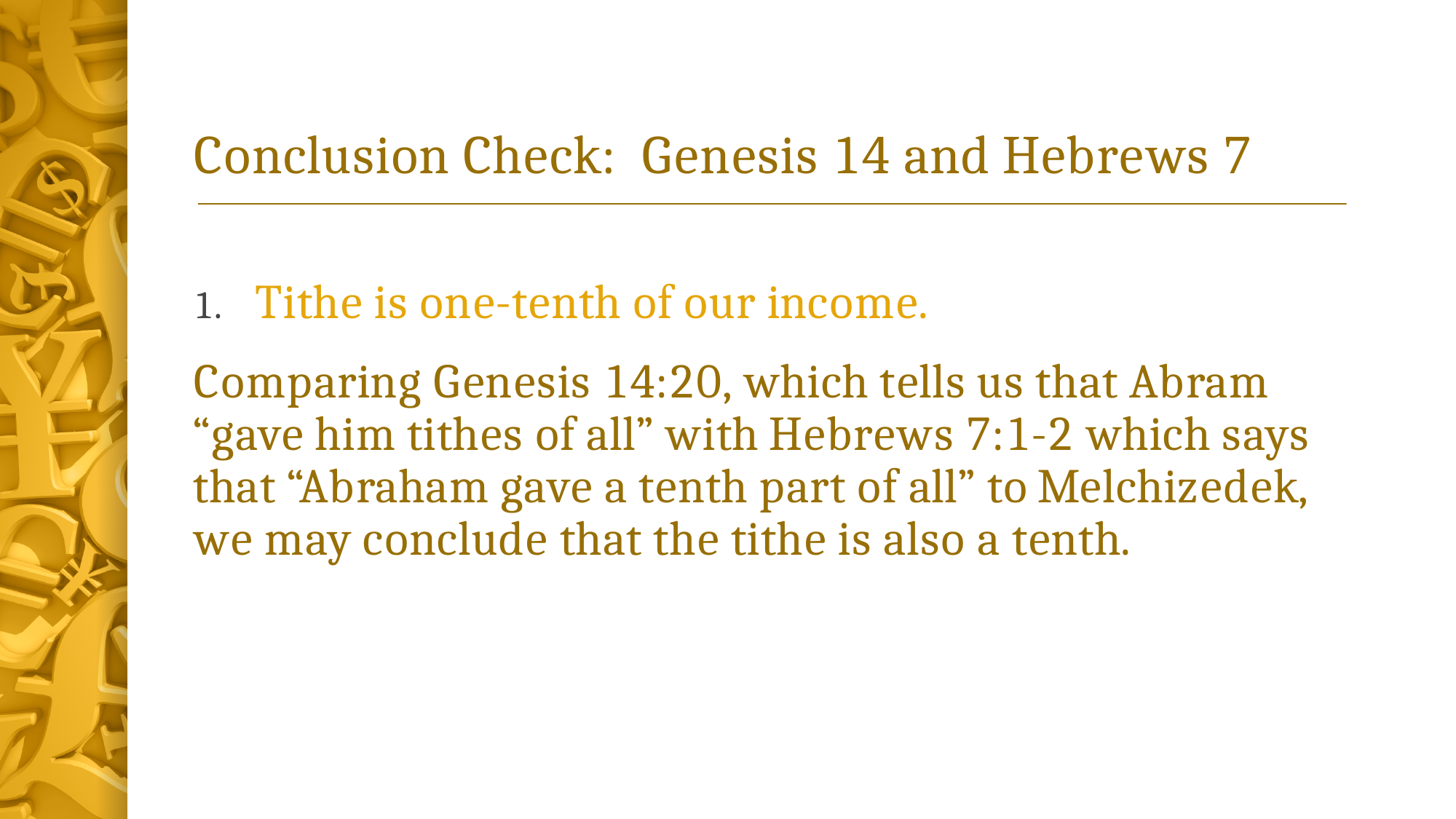

# Conclusion Check:  Genesis 14 and Hebrews 7

Tithe is one-tenth of our income.
Comparing Genesis 14:20, which tells us that Abram “gave him tithes of all” with Hebrews 7:1-2 which says that “Abraham gave a tenth part of all” to Melchizedek, we may conclude that the tithe is also a tenth.